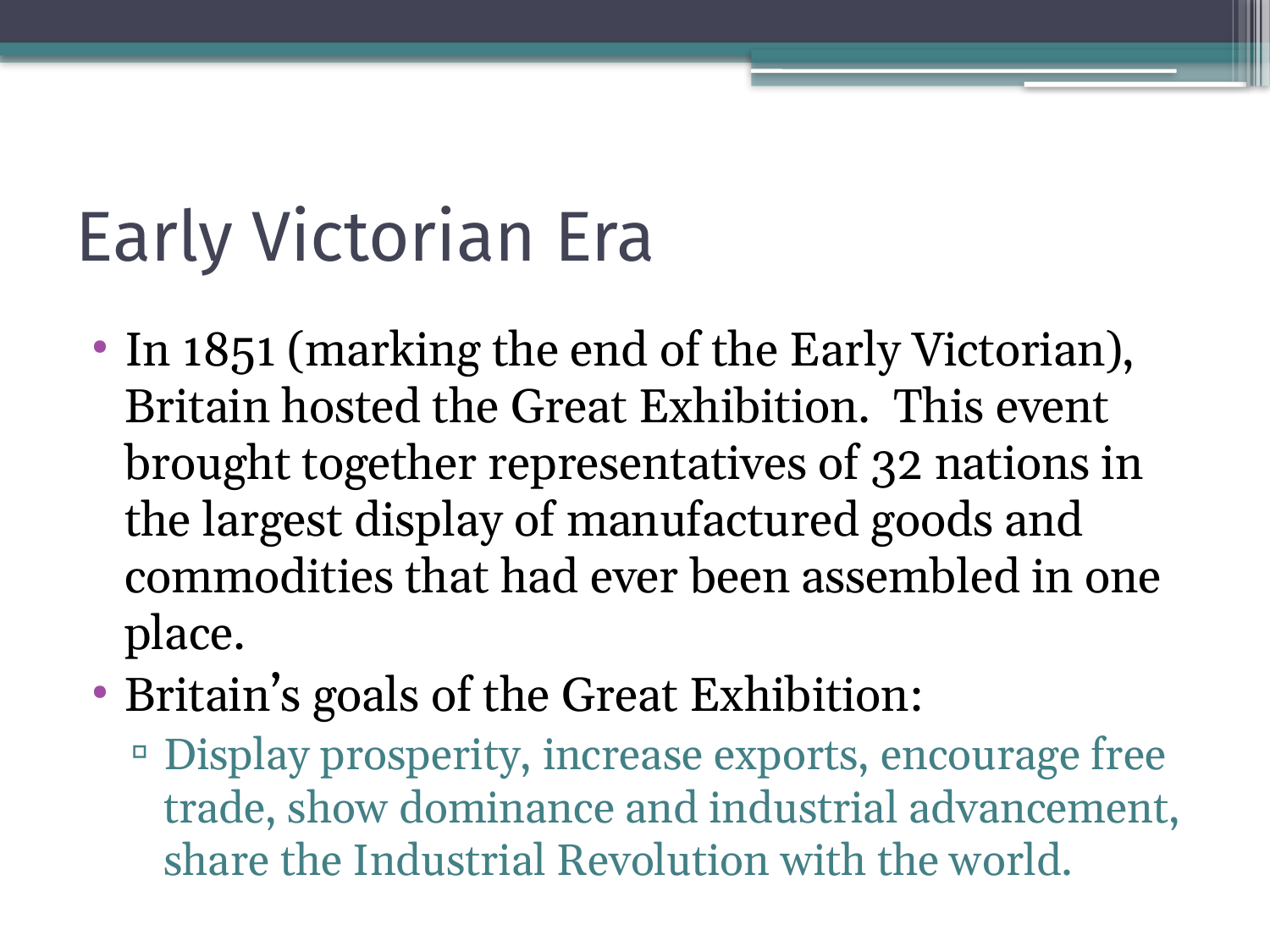

# Early Victorian Era
In 1851 (marking the end of the Early Victorian), Britain hosted the Great Exhibition.  This event brought together representatives of 32 nations in the largest display of manufactured goods and commodities that had ever been assembled in one place.
Britain’s goals of the Great Exhibition:
Display prosperity, increase exports, encourage free trade, show dominance and industrial advancement, share the Industrial Revolution with the world.